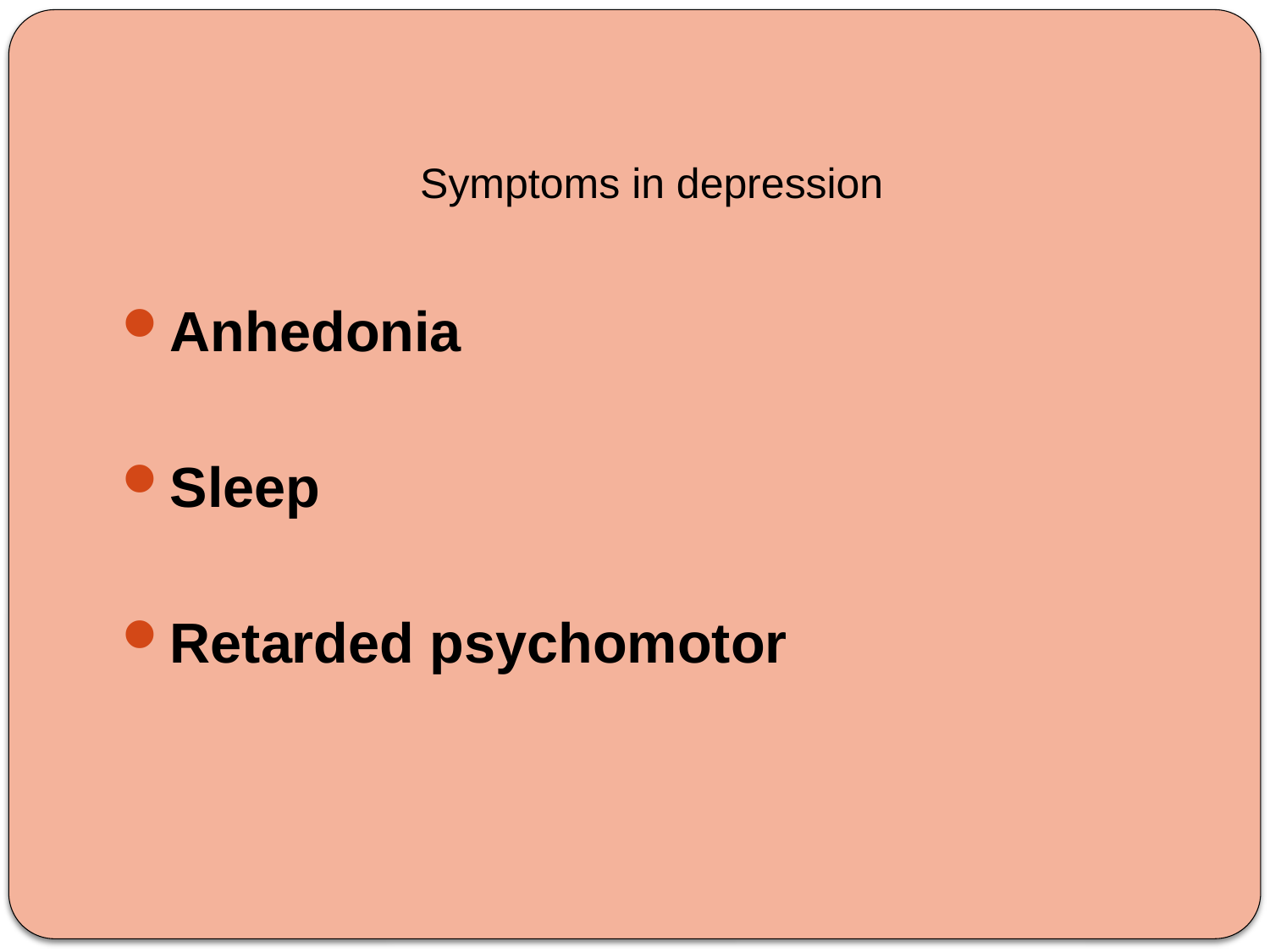

Symptoms in depression

Anhedonia

Sleep

Retarded psychomotor